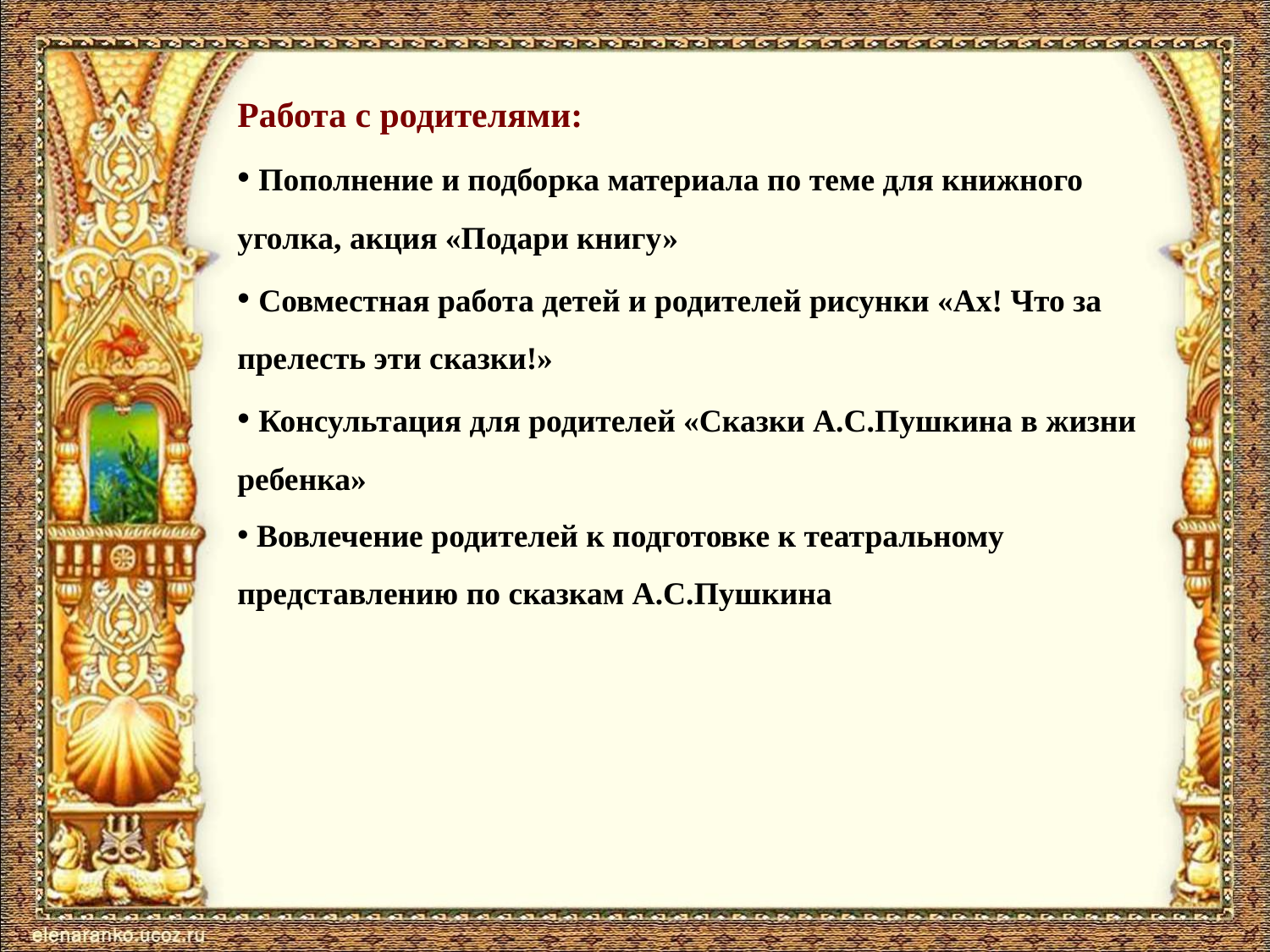

Работа с родителями:
 Пополнение и подборка материала по теме для книжного уголка, акция «Подари книгу»
 Совместная работа детей и родителей рисунки «Ах! Что за прелесть эти сказки!»
 Консультация для родителей «Сказки А.С.Пушкина в жизни ребенка»
 Вовлечение родителей к подготовке к театральному представлению по сказкам А.С.Пушкина